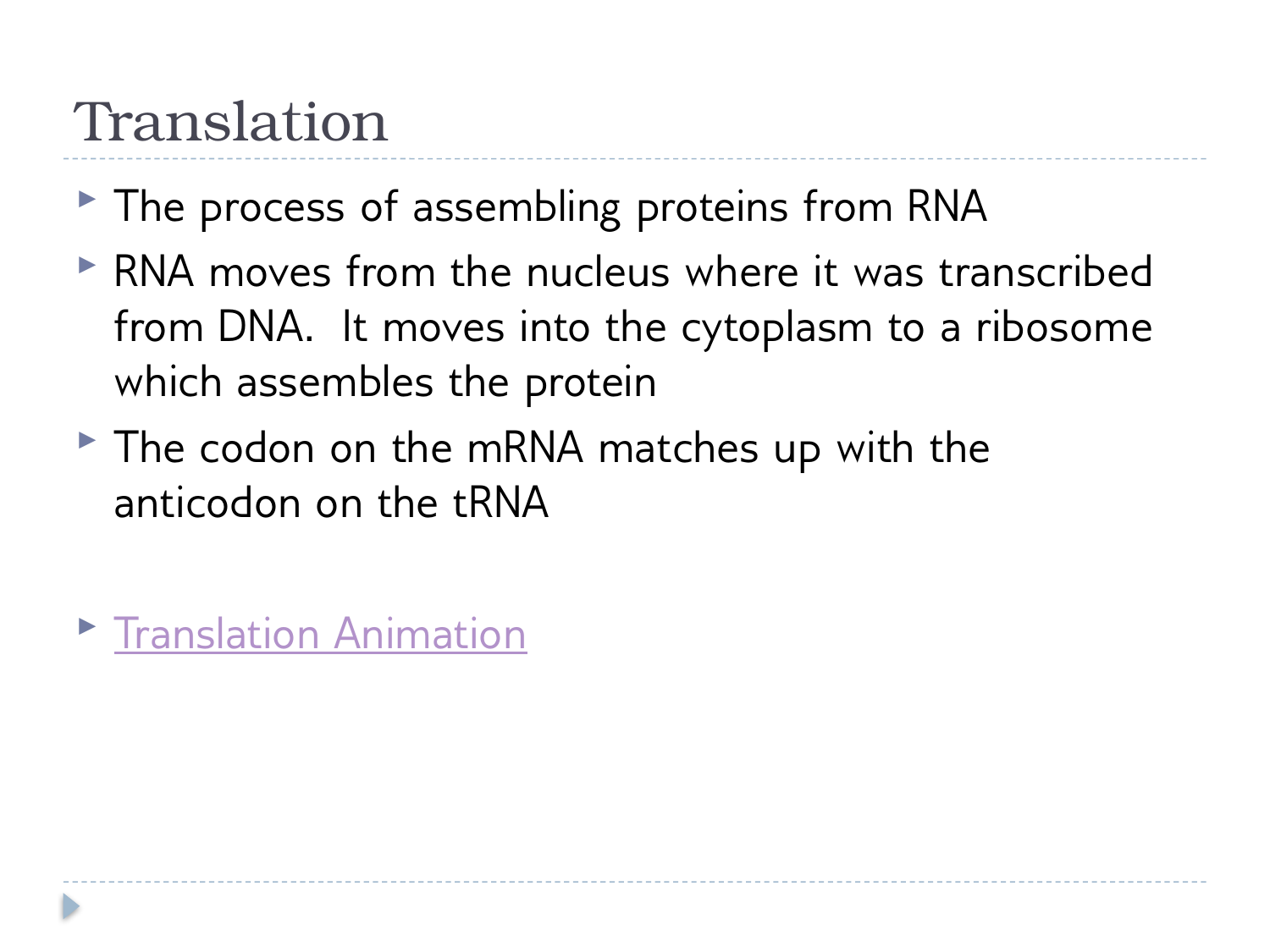

# Translation
The process of assembling proteins from RNA
RNA moves from the nucleus where it was transcribed from DNA.  It moves into the cytoplasm to a ribosome which assembles the protein
The codon on the mRNA matches up with the anticodon on the tRNA

Translation Animation